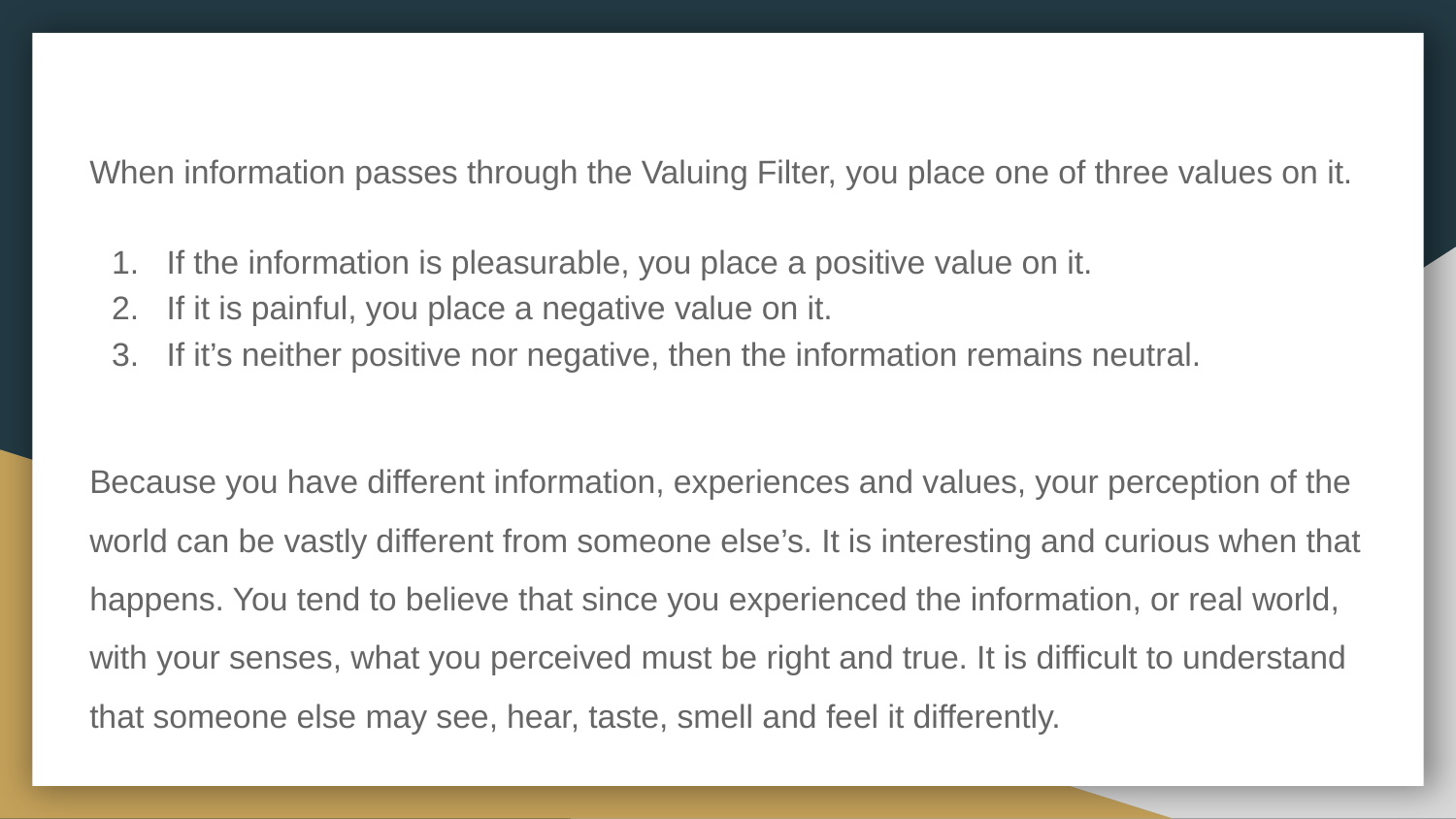

When information passes through the Valuing Filter, you place one of three values on it.
If the information is pleasurable, you place a positive value on it.
If it is painful, you place a negative value on it.
If it’s neither positive nor negative, then the information remains neutral.
Because you have different information, experiences and values, your perception of the world can be vastly different from someone else’s. It is interesting and curious when that happens. You tend to believe that since you experienced the information, or real world, with your senses, what you perceived must be right and true. It is difficult to understand that someone else may see, hear, taste, smell and feel it differently.